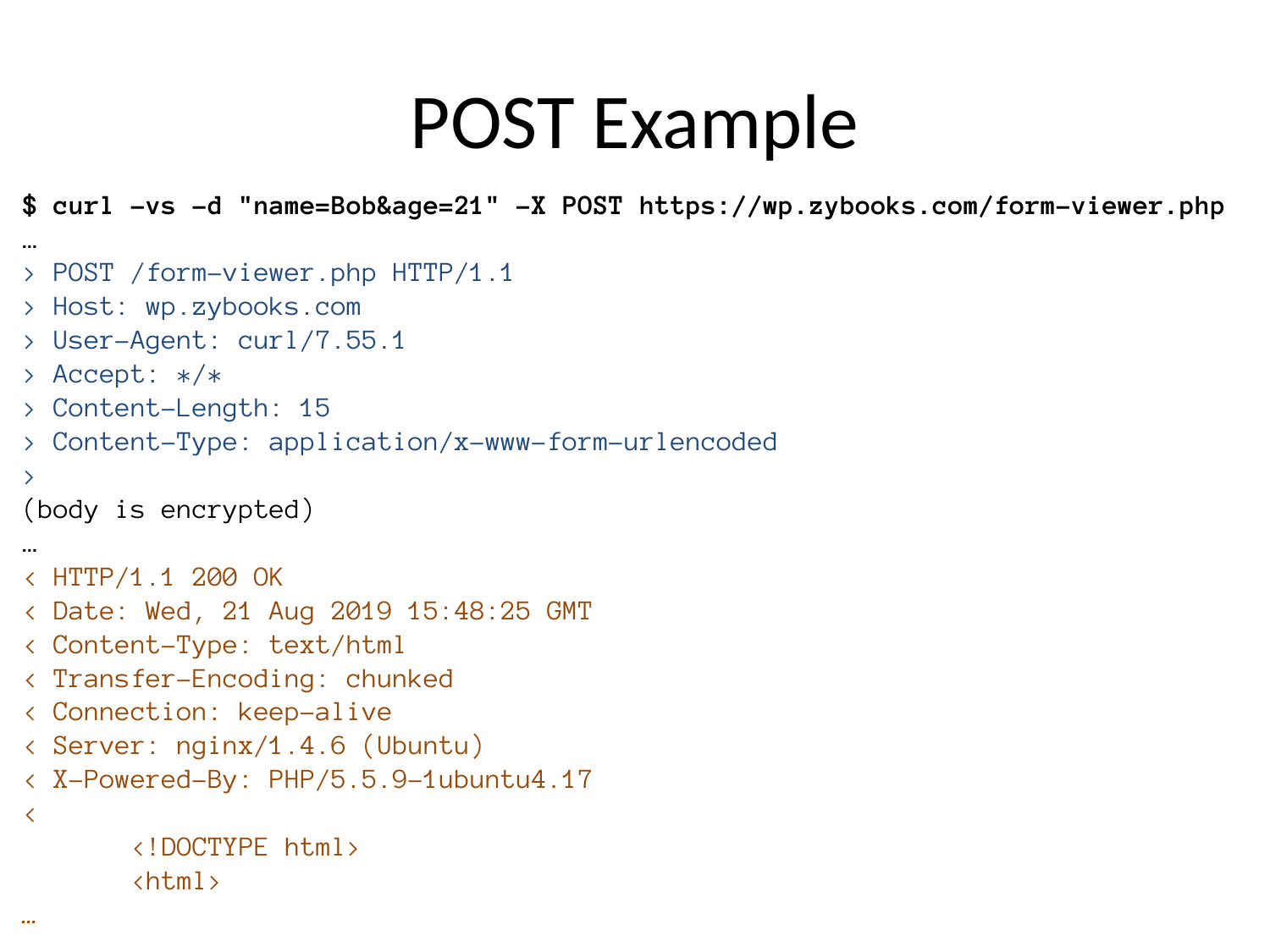

# POST Example
$ curl -vs -d "name=Bob&age=21" -X POST https://wp.zybooks.com/form-viewer.php
…
> POST /form-viewer.php HTTP/1.1
> Host: wp.zybooks.com
> User-Agent: curl/7.55.1
> Accept: */*
> Content-Length: 15
> Content-Type: application/x-www-form-urlencoded
>
(body is encrypted)
…
< HTTP/1.1 200 OK
< Date: Wed, 21 Aug 2019 15:48:25 GMT
< Content-Type: text/html
< Transfer-Encoding: chunked
< Connection: keep-alive
< Server: nginx/1.4.6 (Ubuntu)
< X-Powered-By: PHP/5.5.9-1ubuntu4.17
<
       <!DOCTYPE html>
       <html>
…